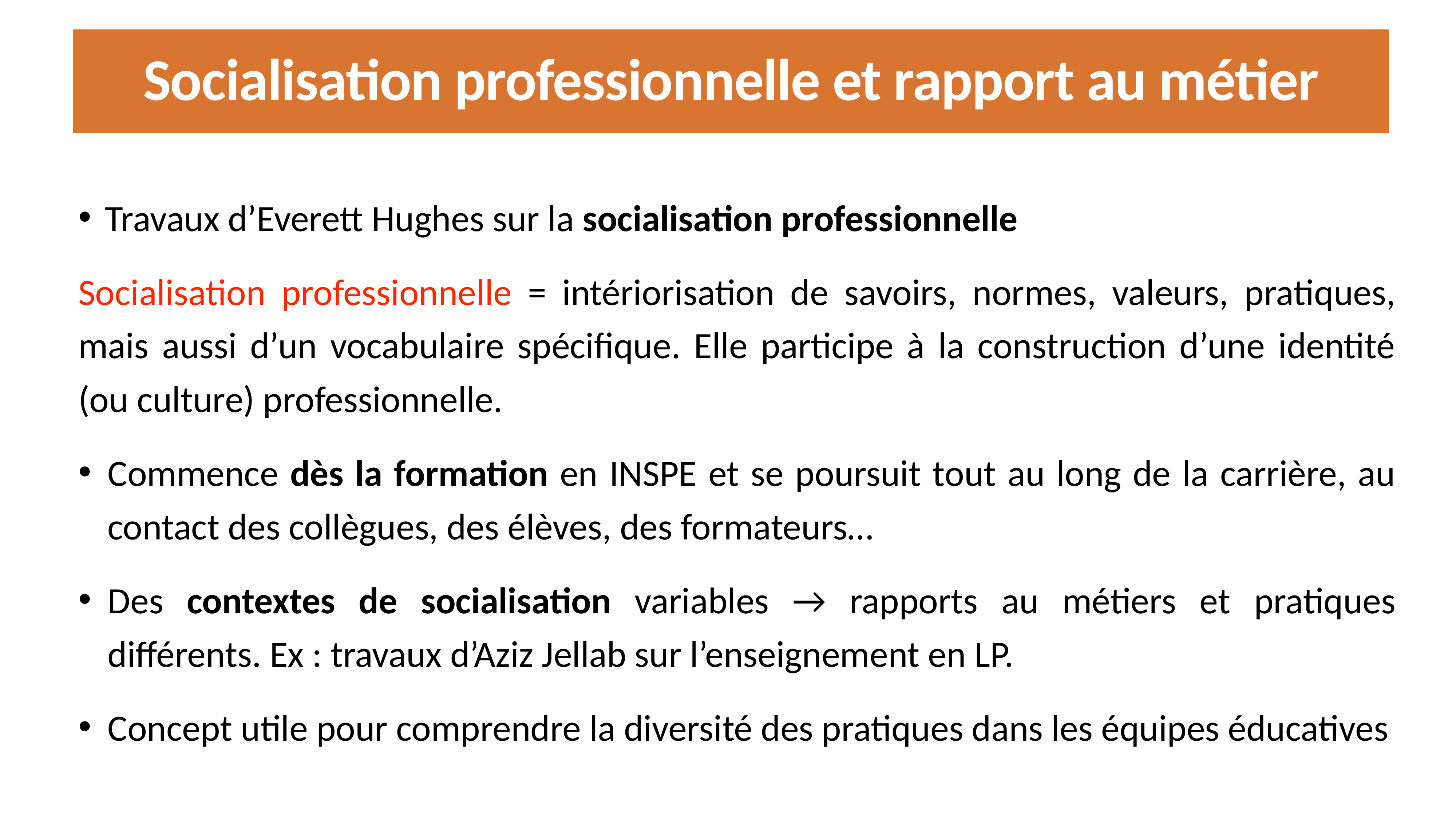

# Socialisation professionnelle et rapport au métier
Travaux d’Everett Hughes sur la socialisation professionnelle
Socialisation professionnelle = intériorisation de savoirs, normes, valeurs, pratiques, mais aussi d’un vocabulaire spécifique. Elle participe à la construction d’une identité (ou culture) professionnelle.
Commence dès la formation en INSPE et se poursuit tout au long de la carrière, au contact des collègues, des élèves, des formateurs…
Des contextes de socialisation variables → rapports au métiers et pratiques différents. Ex : travaux d’Aziz Jellab sur l’enseignement en LP.
Concept utile pour comprendre la diversité des pratiques dans les équipes éducatives